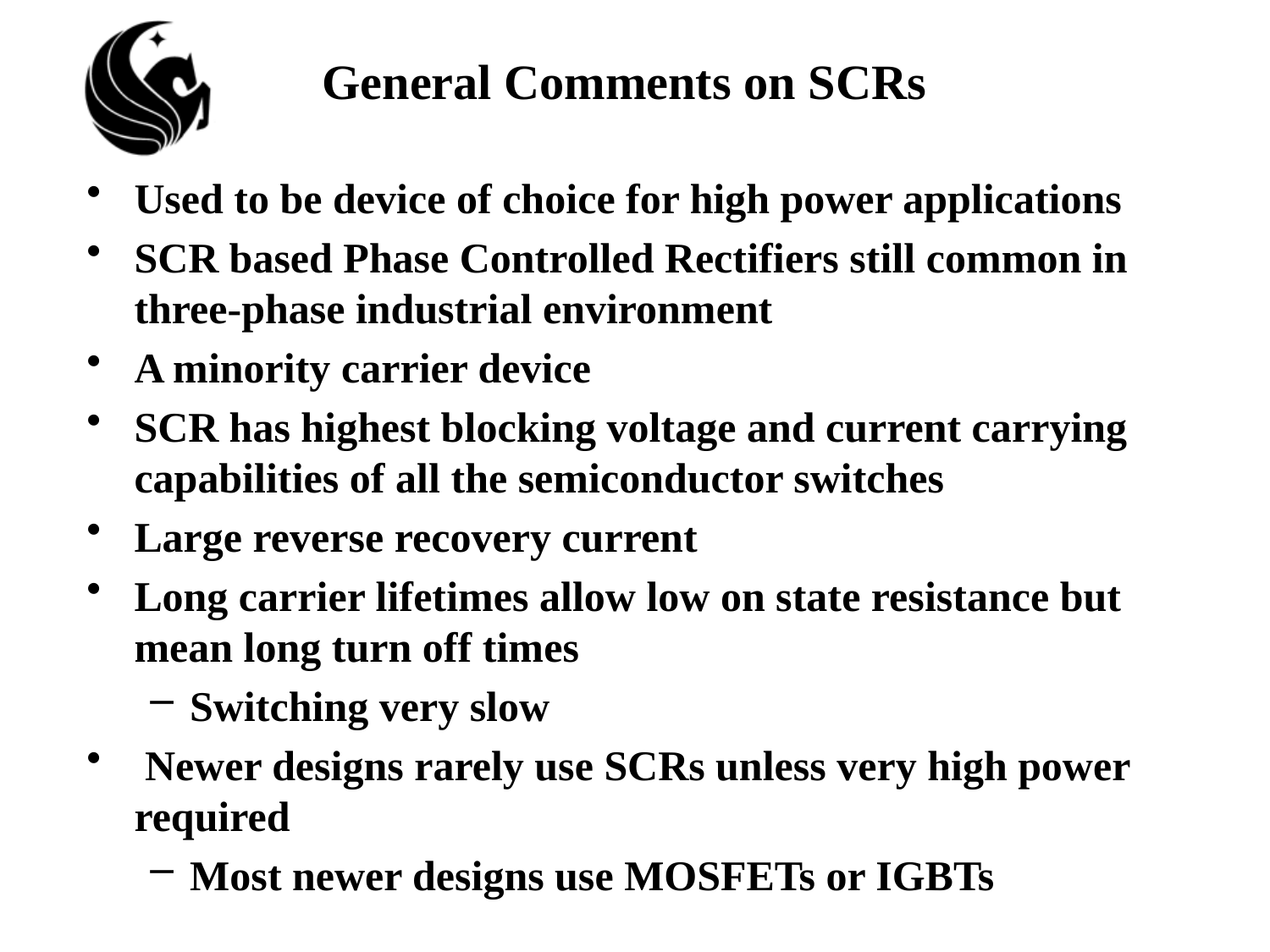

# General Comments on SCRs

Used to be device of choice for high power applications
SCR based Phase Controlled Rectifiers still common in three-phase industrial environment
A minority carrier device
SCR has highest blocking voltage and current carrying capabilities of all the semiconductor switches
Large reverse recovery current
Long carrier lifetimes allow low on state resistance but mean long turn off times
Switching very slow
 Newer designs rarely use SCRs unless very high power required
Most newer designs use MOSFETs or IGBTs